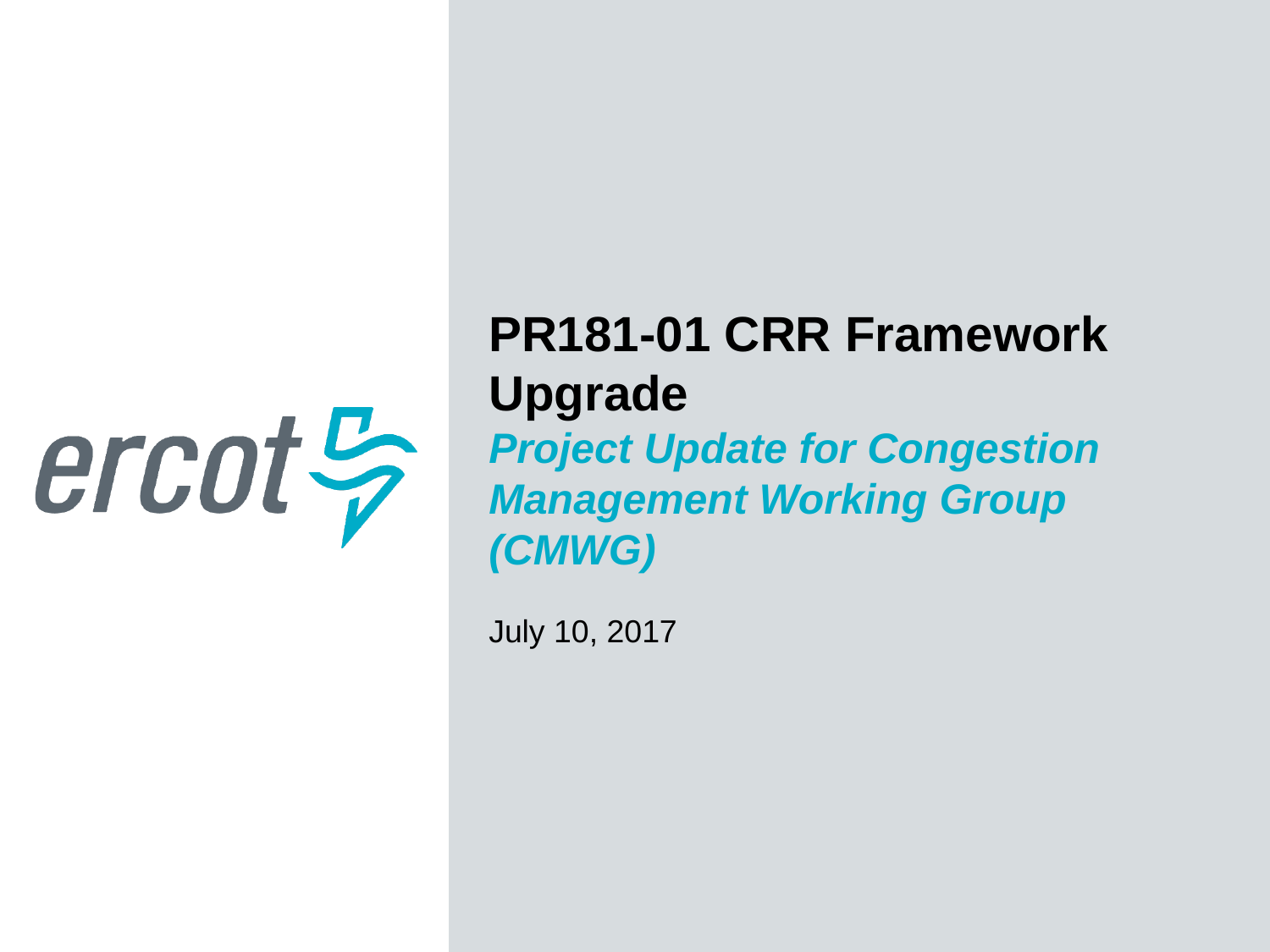

PR181-01 CRR Framework Upgrade
Project Update for Congestion Management Working Group (CMWG)

July 10, 2017